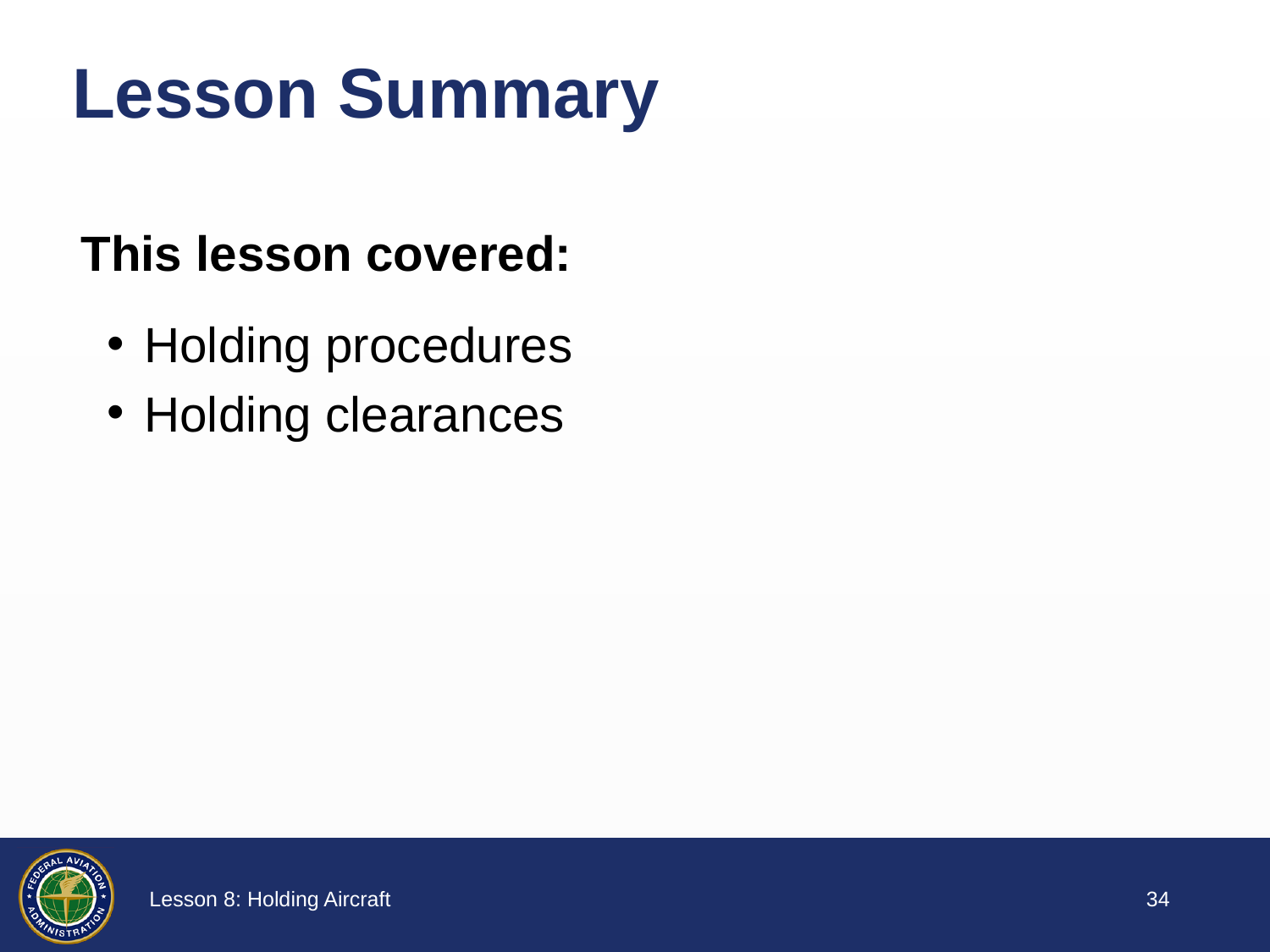

# Lesson Summary

This lesson covered:
Holding procedures
Holding clearances
34